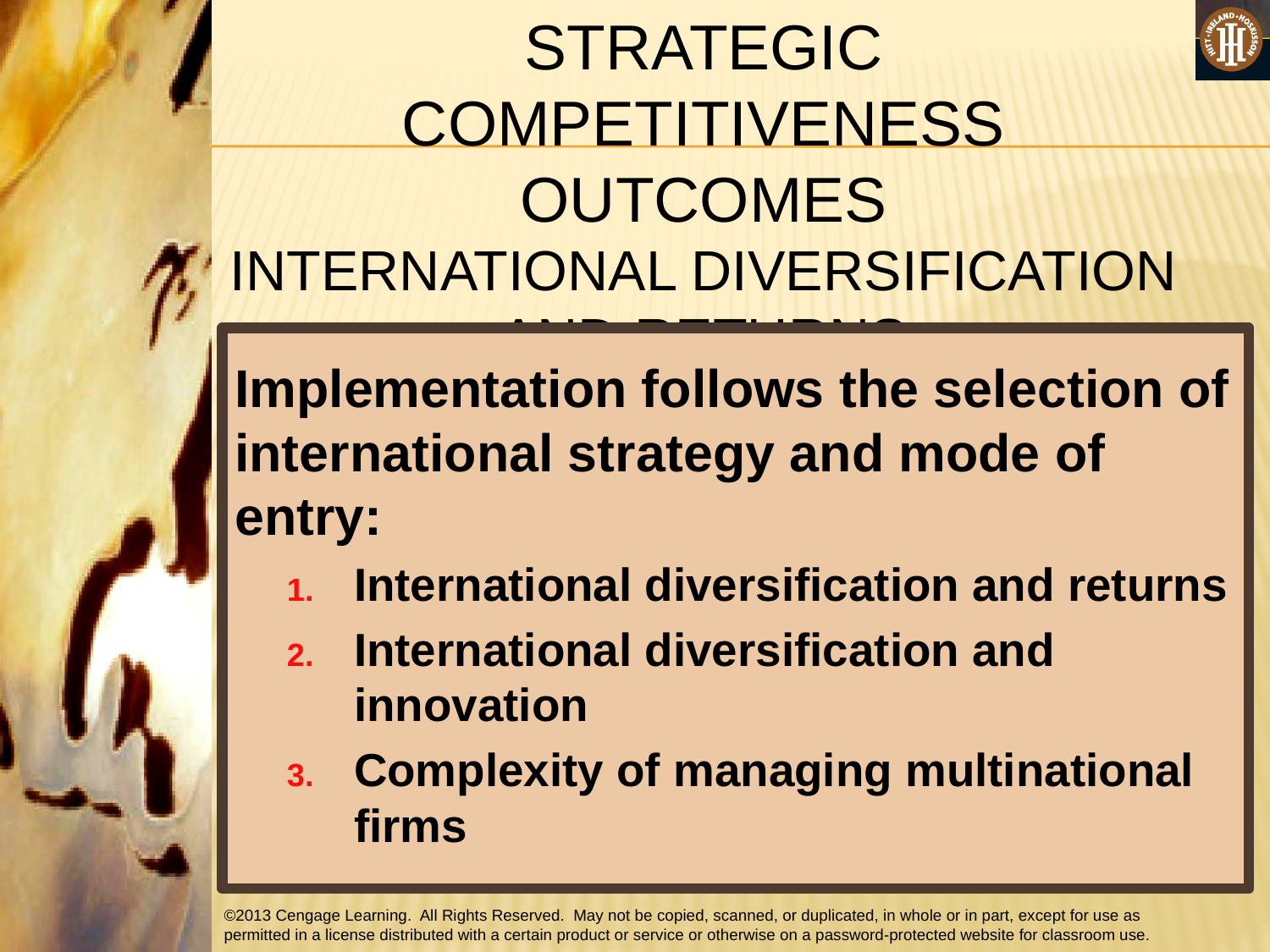

STRATEGIC COMPETITIVENESS OUTCOMES
INTERNATIONAL DIVERSIFICATION AND RETURNS

Implementation follows the selection of international strategy and mode of entry:
International diversification and returns
International diversification and innovation
Complexity of managing multinational firms